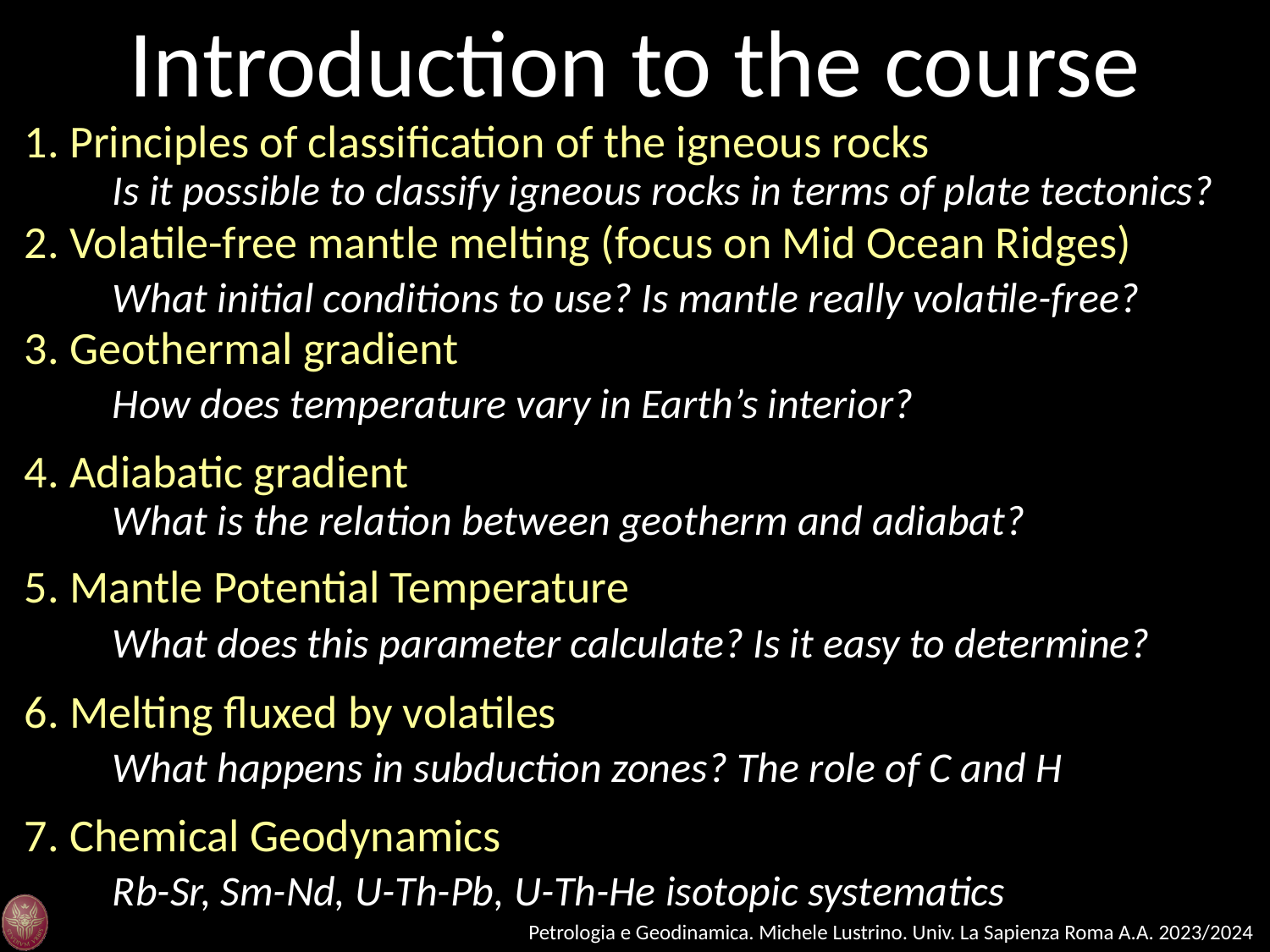

Introduction to the course
1. Principles of classification of the igneous rocks
Is it possible to classify igneous rocks in terms of plate tectonics?
2. Volatile-free mantle melting (focus on Mid Ocean Ridges)
What initial conditions to use? Is mantle really volatile-free?
3. Geothermal gradient
How does temperature vary in Earth’s interior?
4. Adiabatic gradient
What is the relation between geotherm and adiabat?
5. Mantle Potential Temperature
What does this parameter calculate? Is it easy to determine?
6. Melting fluxed by volatiles
What happens in subduction zones? The role of C and H
7. Chemical Geodynamics
Rb-Sr, Sm-Nd, U-Th-Pb, U-Th-He isotopic systematics